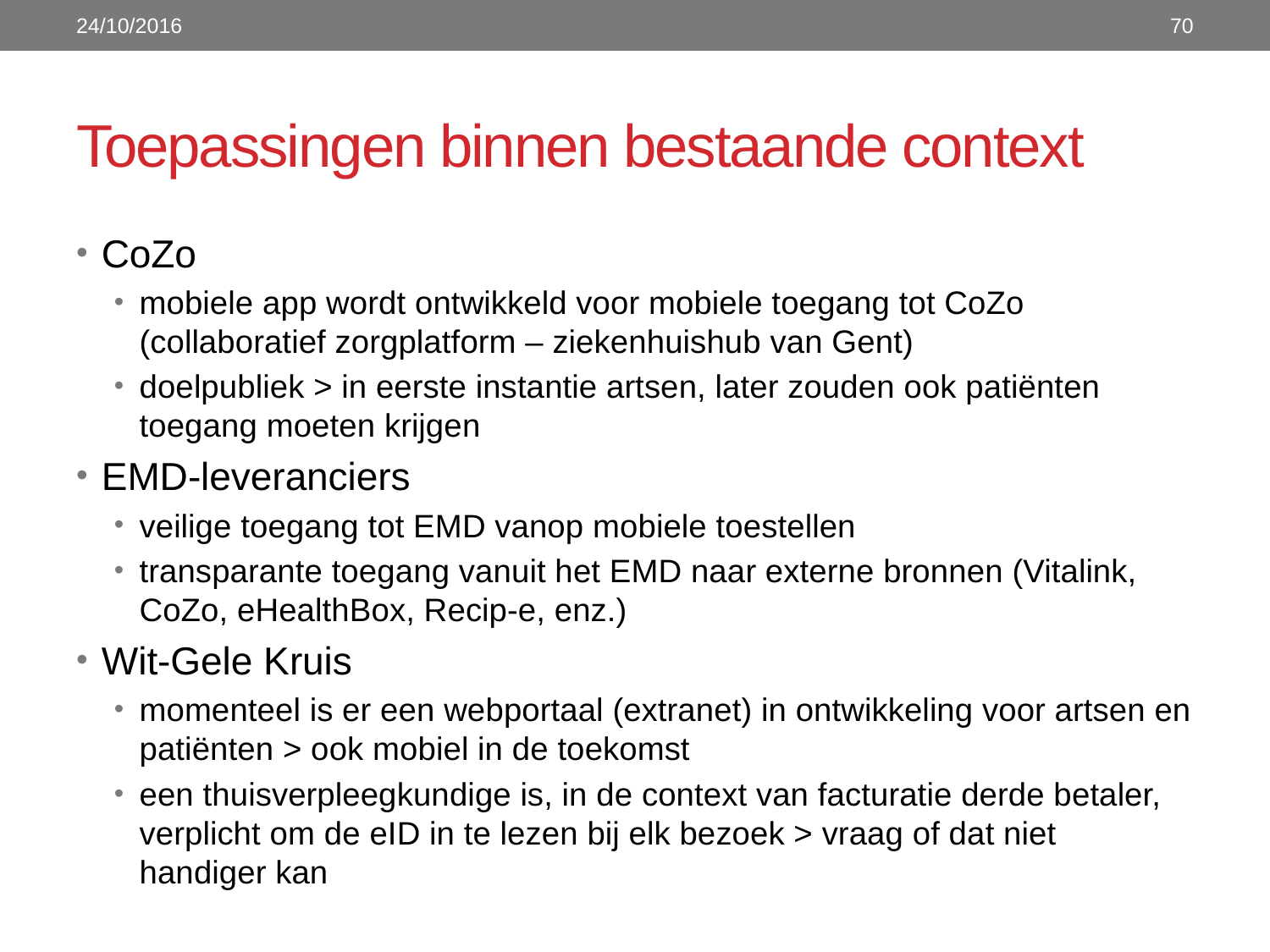

24/10/2016
70
# Toepassingen binnen bestaande context
CoZo
mobiele app wordt ontwikkeld voor mobiele toegang tot CoZo (collaboratief zorgplatform – ziekenhuishub van Gent)
doelpubliek > in eerste instantie artsen, later zouden ook patiënten toegang moeten krijgen
EMD-leveranciers
veilige toegang tot EMD vanop mobiele toestellen
transparante toegang vanuit het EMD naar externe bronnen (Vitalink, CoZo, eHealthBox, Recip-e, enz.)
Wit-Gele Kruis
momenteel is er een webportaal (extranet) in ontwikkeling voor artsen en patiënten > ook mobiel in de toekomst
een thuisverpleegkundige is, in de context van facturatie derde betaler, verplicht om de eID in te lezen bij elk bezoek > vraag of dat niet handiger kan